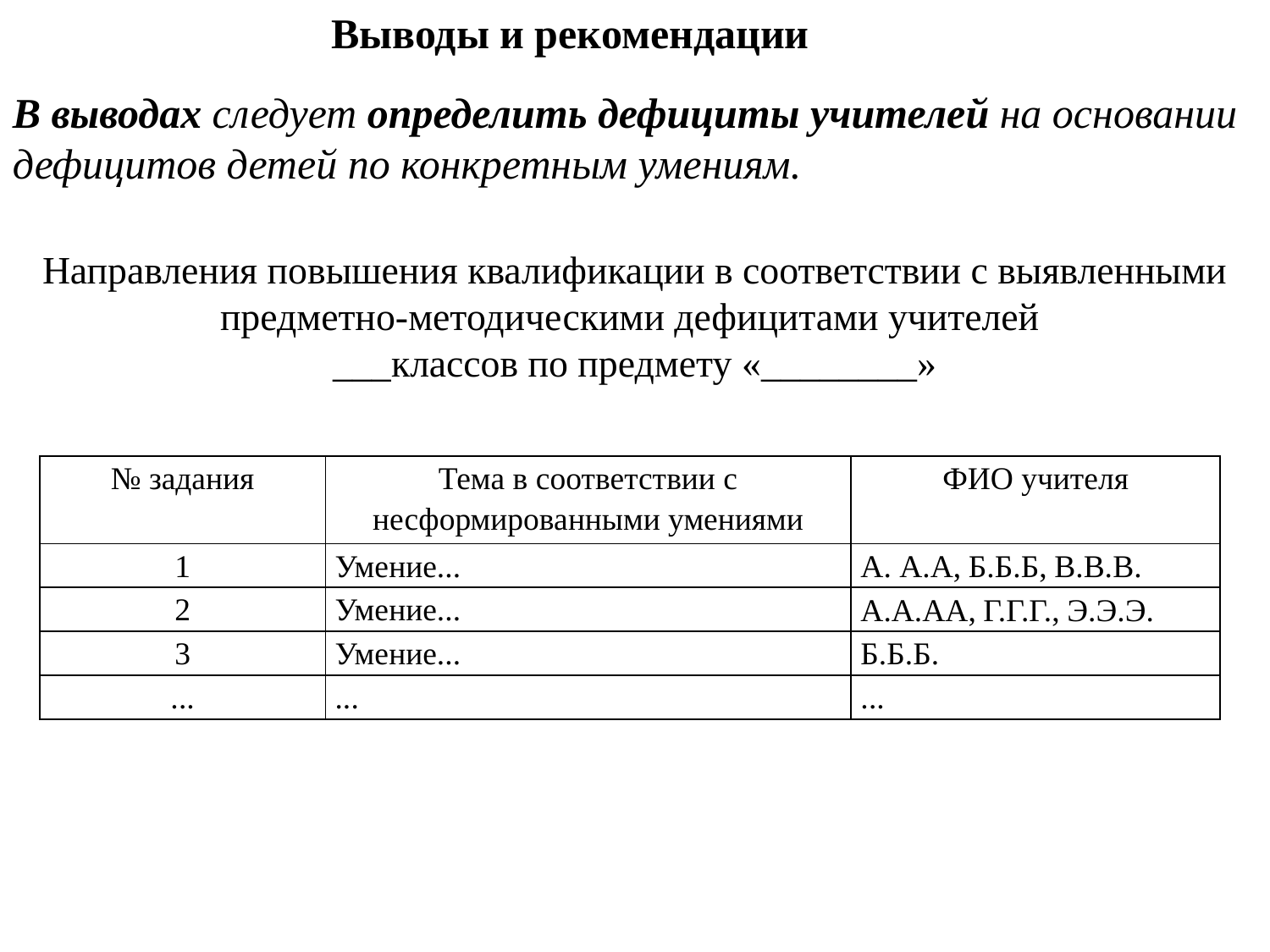

Выводы и рекомендации
В выводах следует определить дефициты учителей на основании дефицитов детей по конкретным умениям.
Направления повышения квалификации в соответствии с выявленными предметно-методическими дефицитами учителей
___классов по предмету «________»
| № задания | Тема в соответствии с несформированными умениями | ФИО учителя |
| --- | --- | --- |
| 1 | Умение... | А. А.А, Б.Б.Б, В.В.В. |
| 2 | Умение... | А.А.АА, Г.Г.Г., Э.Э.Э. |
| 3 | Умение... | Б.Б.Б. |
| ... | ... | ... |